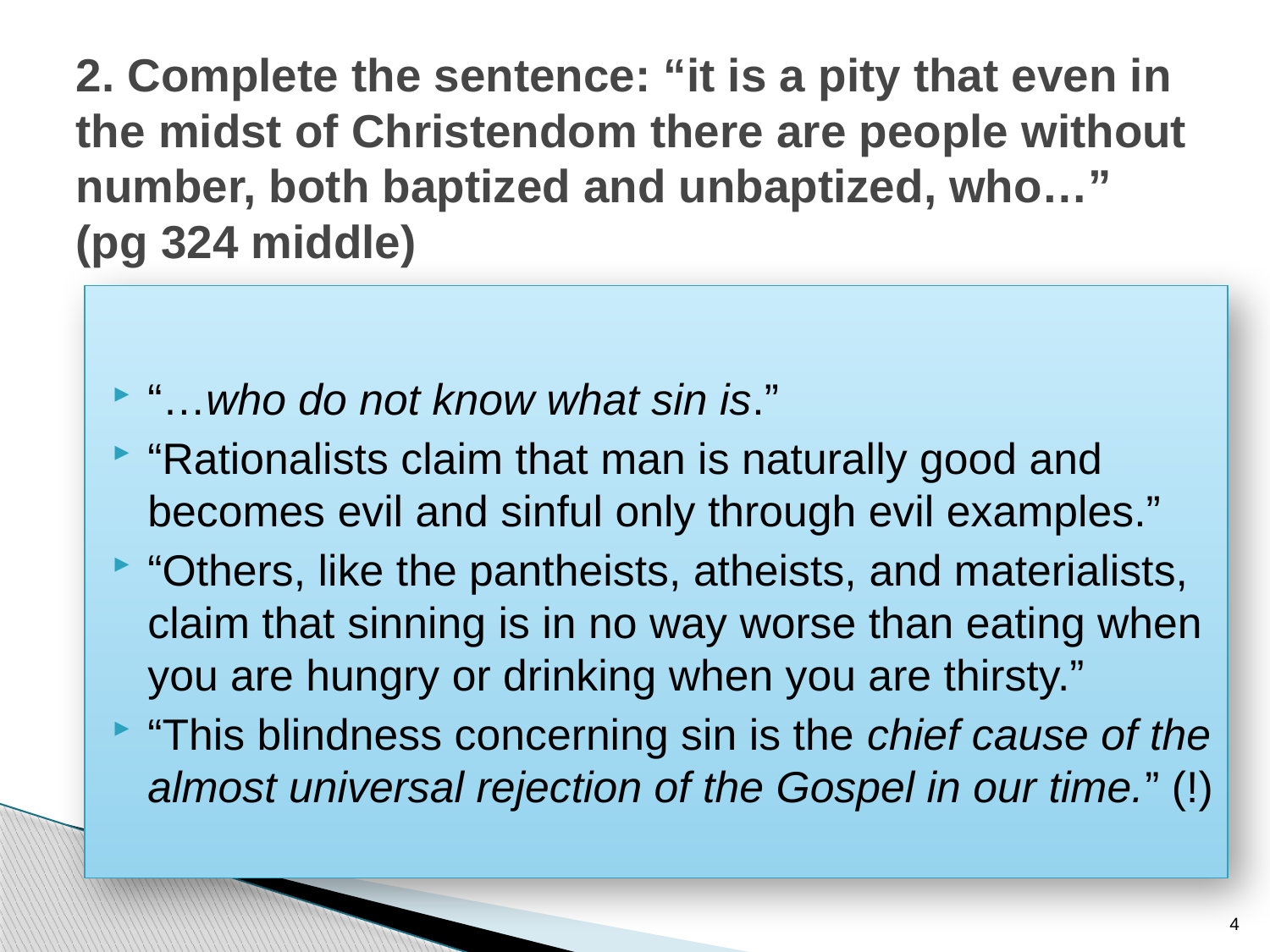

# 2. Complete the sentence: “it is a pity that even in the midst of Christendom there are people without number, both baptized and unbaptized, who…” (pg 324 middle)
“…who do not know what sin is.”
“Rationalists claim that man is naturally good and becomes evil and sinful only through evil examples.”
“Others, like the pantheists, atheists, and materialists, claim that sinning is in no way worse than eating when you are hungry or drinking when you are thirsty.”
“This blindness concerning sin is the chief cause of the almost universal rejection of the Gospel in our time.” (!)
4